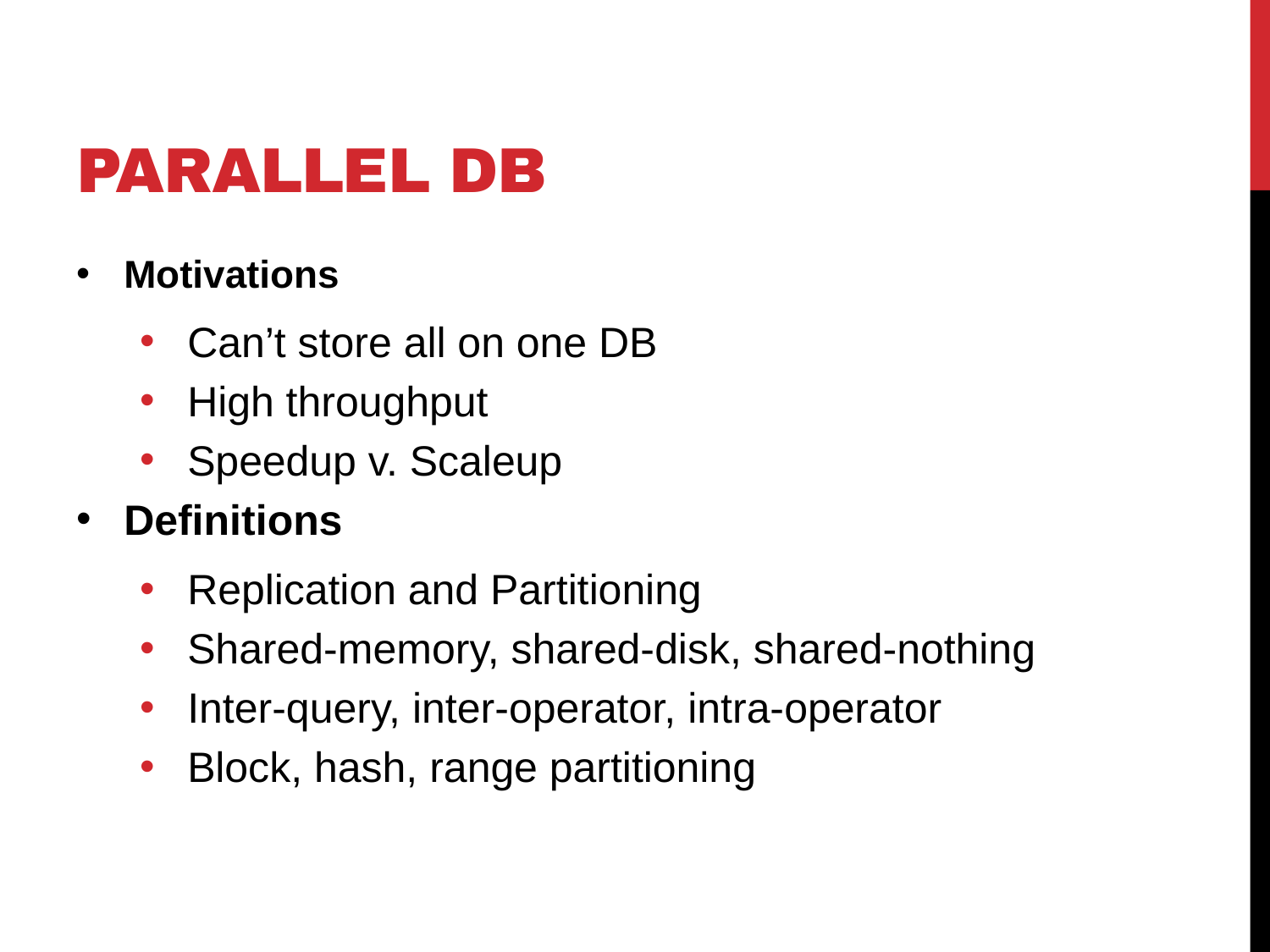

# Parallel DB
Motivations
Can’t store all on one DB
High throughput
Speedup v. Scaleup
Definitions
Replication and Partitioning
Shared-memory, shared-disk, shared-nothing
Inter-query, inter-operator, intra-operator
Block, hash, range partitioning